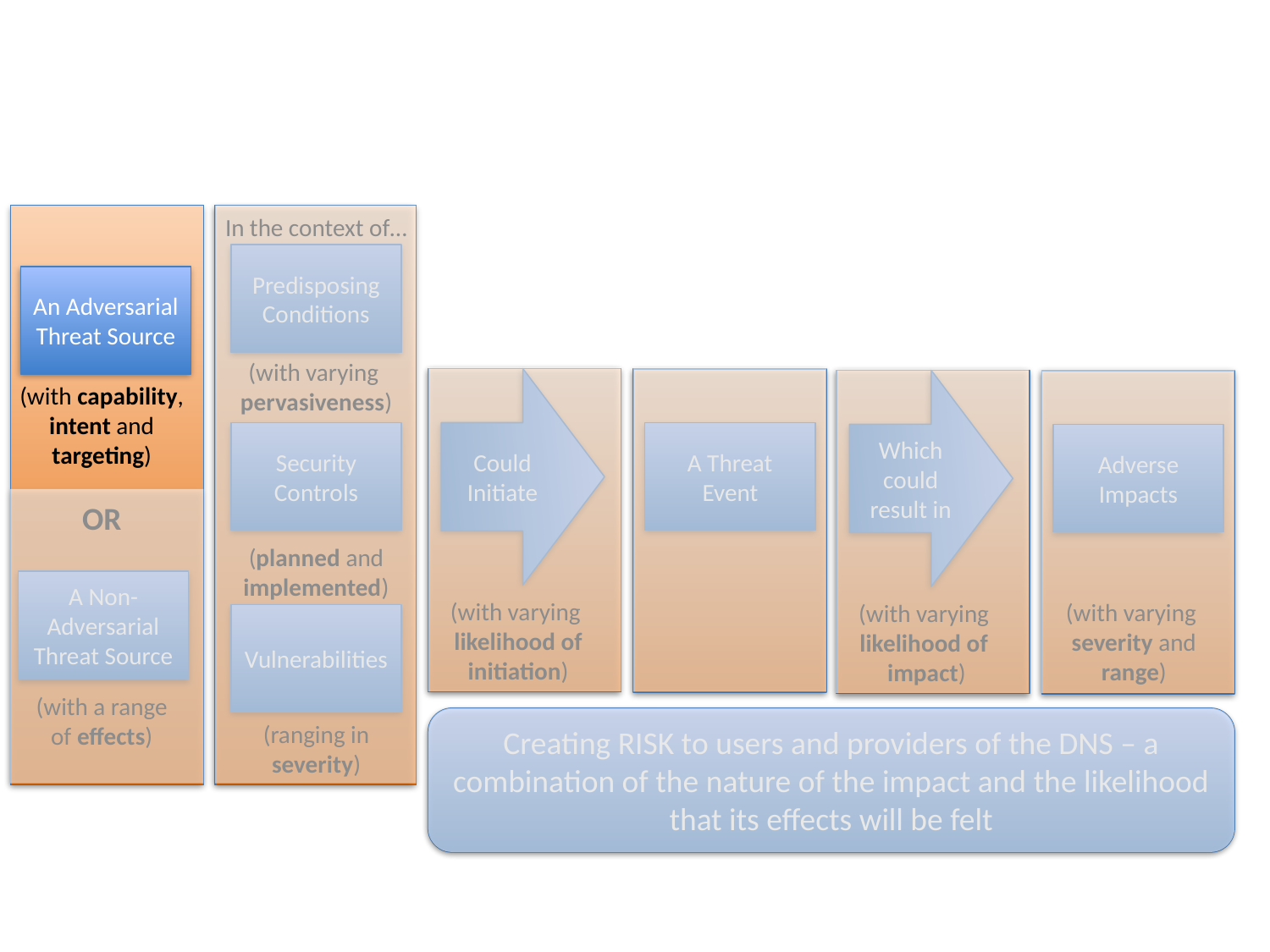

In the context of…

Predisposing Conditions
An Adversarial Threat Source
(with varying
pervasiveness)

Could Initiate

Which could result in

(with capability, intent and targeting)

OR
Security Controls
A Threat Event
Adverse Impacts

(planned and
implemented)
A Non-Adversarial Threat Source
(with varying
likelihood of
initiation)
(with varying
severity and range)
(with varying
likelihood of
impact)
Vulnerabilities
(with a range
of effects)
Creating RISK to users and providers of the DNS – a combination of the nature of the impact and the likelihood that its effects will be felt

(ranging in
severity)